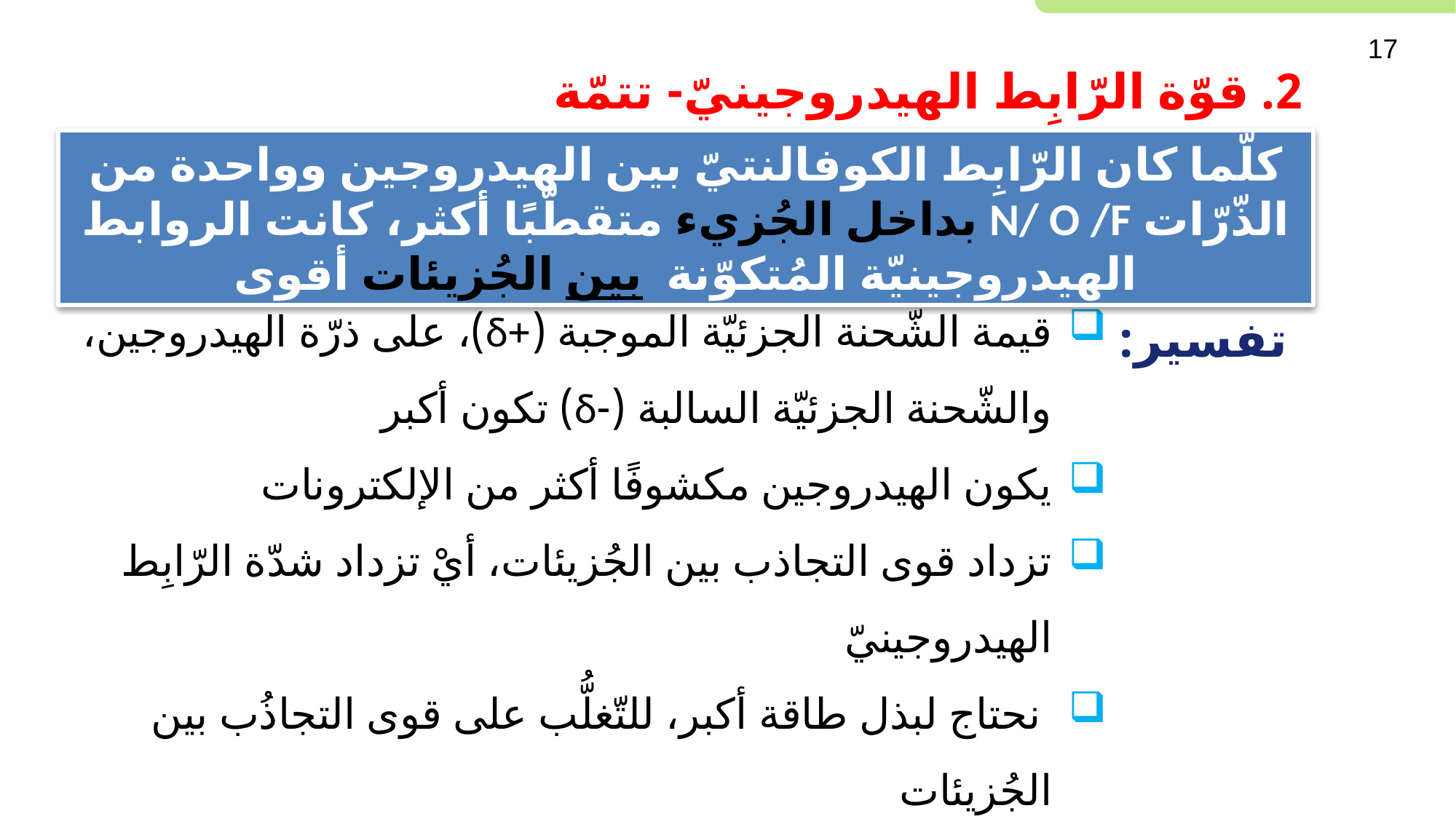

# 2. قوّة الرّابِط الهيدروجينيّ- تتمّة
كلّما كان الرّابِط الكوفالنتيّ بين الهيدروجين وواحدة من الذّرّات N/ O /F بداخل الجُزيء متقطّبًا أكثر، كانت الروابط الهيدروجينيّة المُتكوّنة  بين الجُزيئات أقوى
قيمة الشّحنة الجزئيّة الموجبة (+δ)، على ذرّة الهيدروجين، والشّحنة الجزئيّة السالبة (-δ) تكون أكبر
يكون الهيدروجين مكشوفًا أكثر من الإلكترونات
تزداد قوى التجاذب بين الجُزيئات، أيْ تزداد شدّة الرّابِط الهيدروجينيّ
 نحتاج لبذل طاقة أكبر، للتّغلُّب على قوى التجاذُب بين الجُزيئات
 ترتفع درجة حرارة الانصهار والغليان
تفسير: